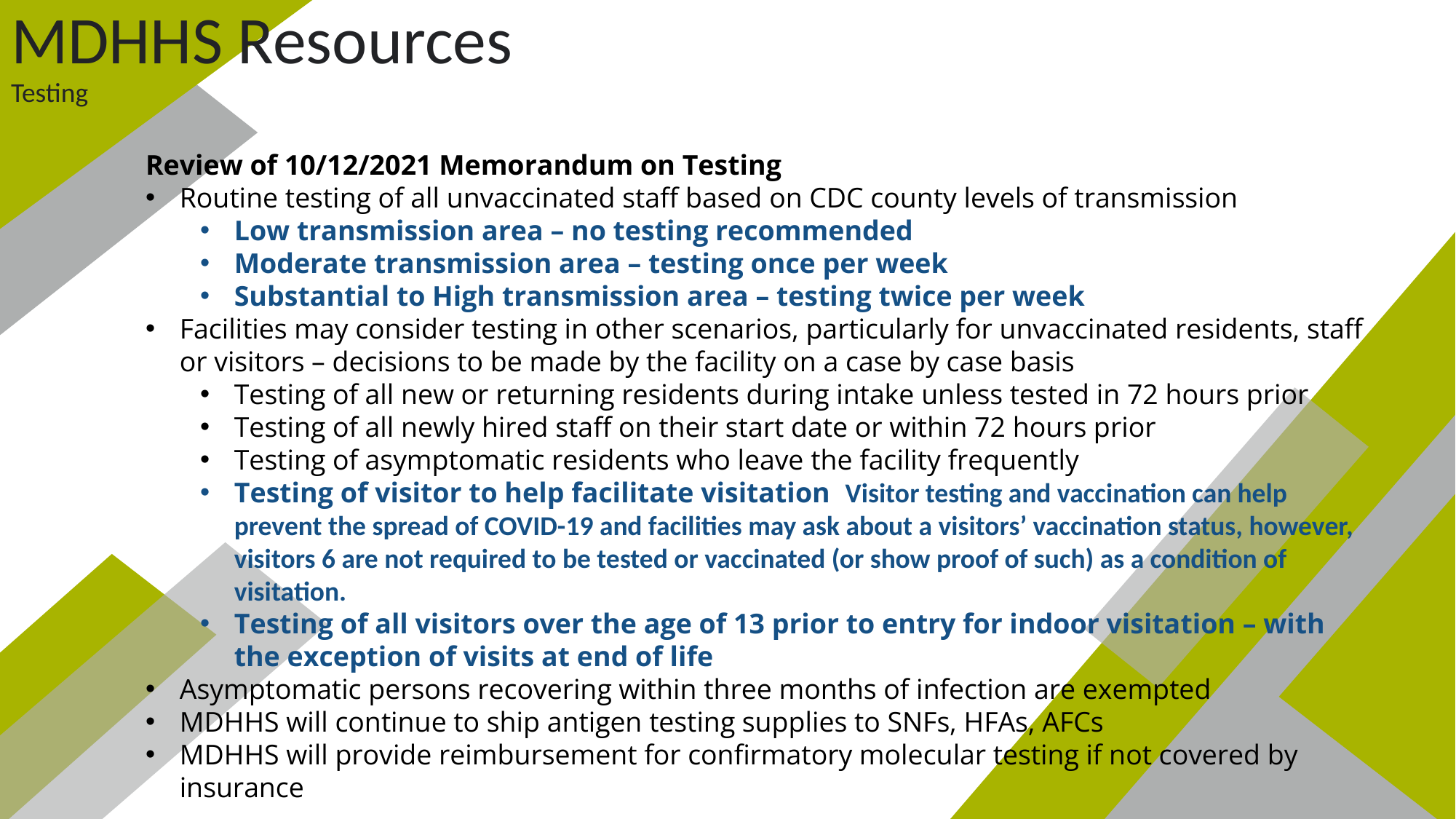

# MDHHS Resources Testing

Review of 10/12/2021 Memorandum on Testing
Routine testing of all unvaccinated staff based on CDC county levels of transmission
Low transmission area – no testing recommended
Moderate transmission area – testing once per week
Substantial to High transmission area – testing twice per week
Facilities may consider testing in other scenarios, particularly for unvaccinated residents, staff or visitors – decisions to be made by the facility on a case by case basis
Testing of all new or returning residents during intake unless tested in 72 hours prior
Testing of all newly hired staff on their start date or within 72 hours prior
Testing of asymptomatic residents who leave the facility frequently
Testing of visitor to help facilitate visitation  Visitor testing and vaccination can help prevent the spread of COVID-19 and facilities may ask about a visitors’ vaccination status, however, visitors 6 are not required to be tested or vaccinated (or show proof of such) as a condition of visitation.
Testing of all visitors over the age of 13 prior to entry for indoor visitation – with the exception of visits at end of life
Asymptomatic persons recovering within three months of infection are exempted
MDHHS will continue to ship antigen testing supplies to SNFs, HFAs, AFCs
MDHHS will provide reimbursement for confirmatory molecular testing if not covered by insurance